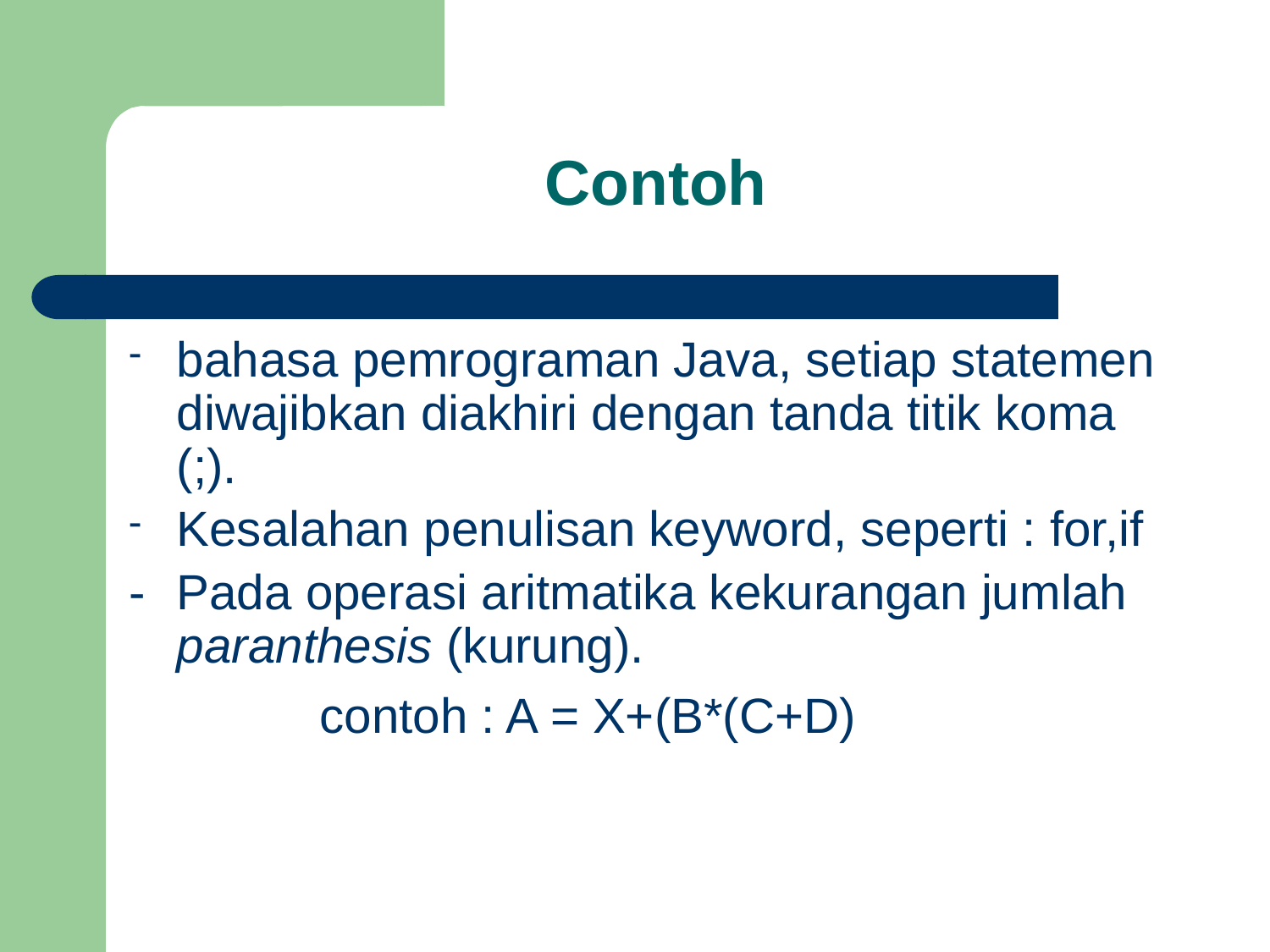

Contoh
bahasa pemrograman Java, setiap statemen diwajibkan diakhiri dengan tanda titik koma (;).
Kesalahan penulisan keyword, seperti : for,if
-	Pada operasi aritmatika kekurangan jumlah paranthesis (kurung).
contoh : A = X+(B*(C+D)